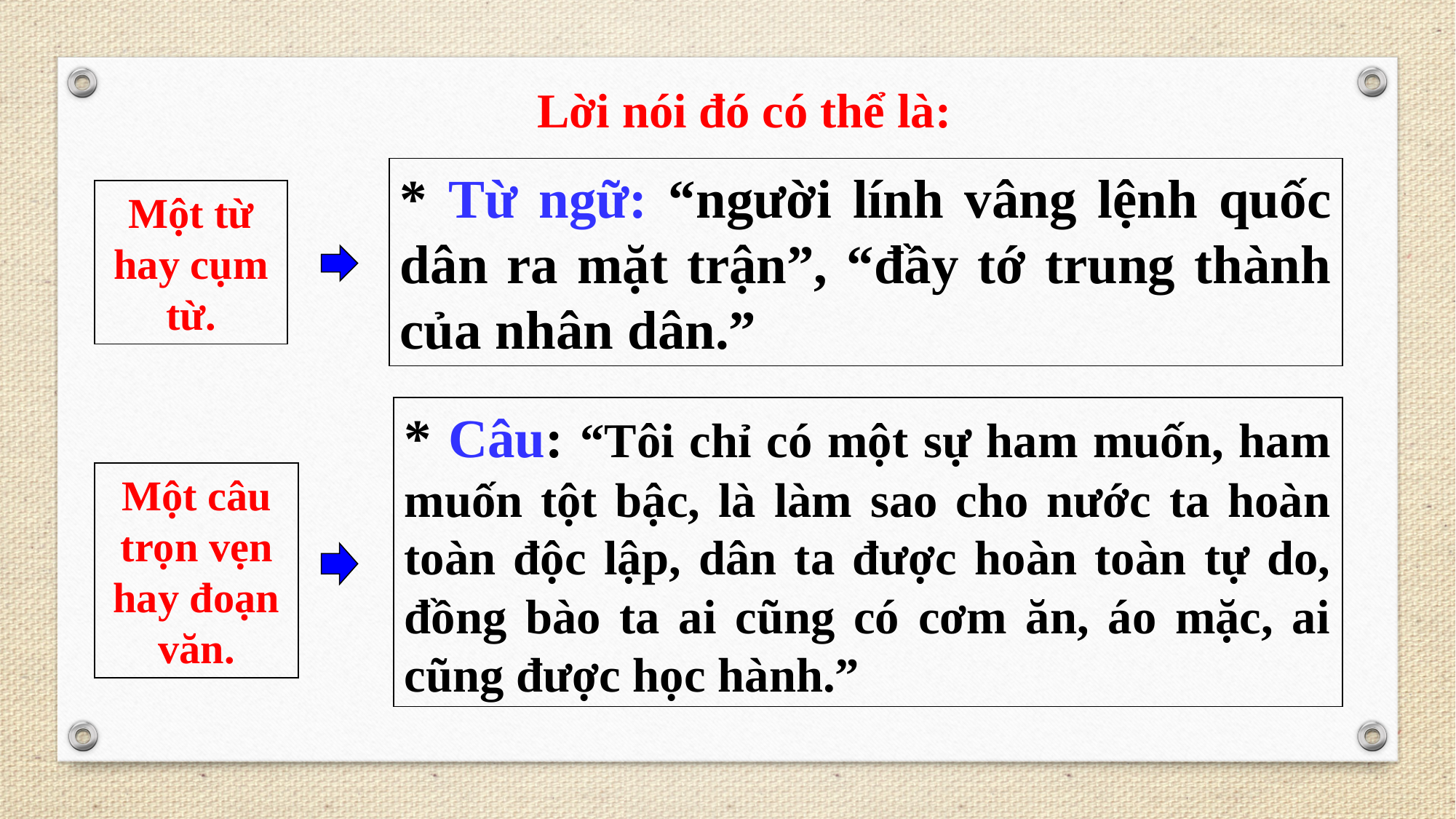

Lời nói đó có thể là:
* Từ ngữ: “người lính vâng lệnh quốc dân ra mặt trận”, “đầy tớ trung thành của nhân dân.”
Một từ hay cụm từ.

* Câu: “Tôi chỉ có một sự ham muốn, ham muốn tột bậc, là làm sao cho nước ta hoàn toàn độc lập, dân ta được hoàn toàn tự do, đồng bào ta ai cũng có cơm ăn, áo mặc, ai cũng được học hành.”
Một câu trọn vẹn hay đoạn văn.